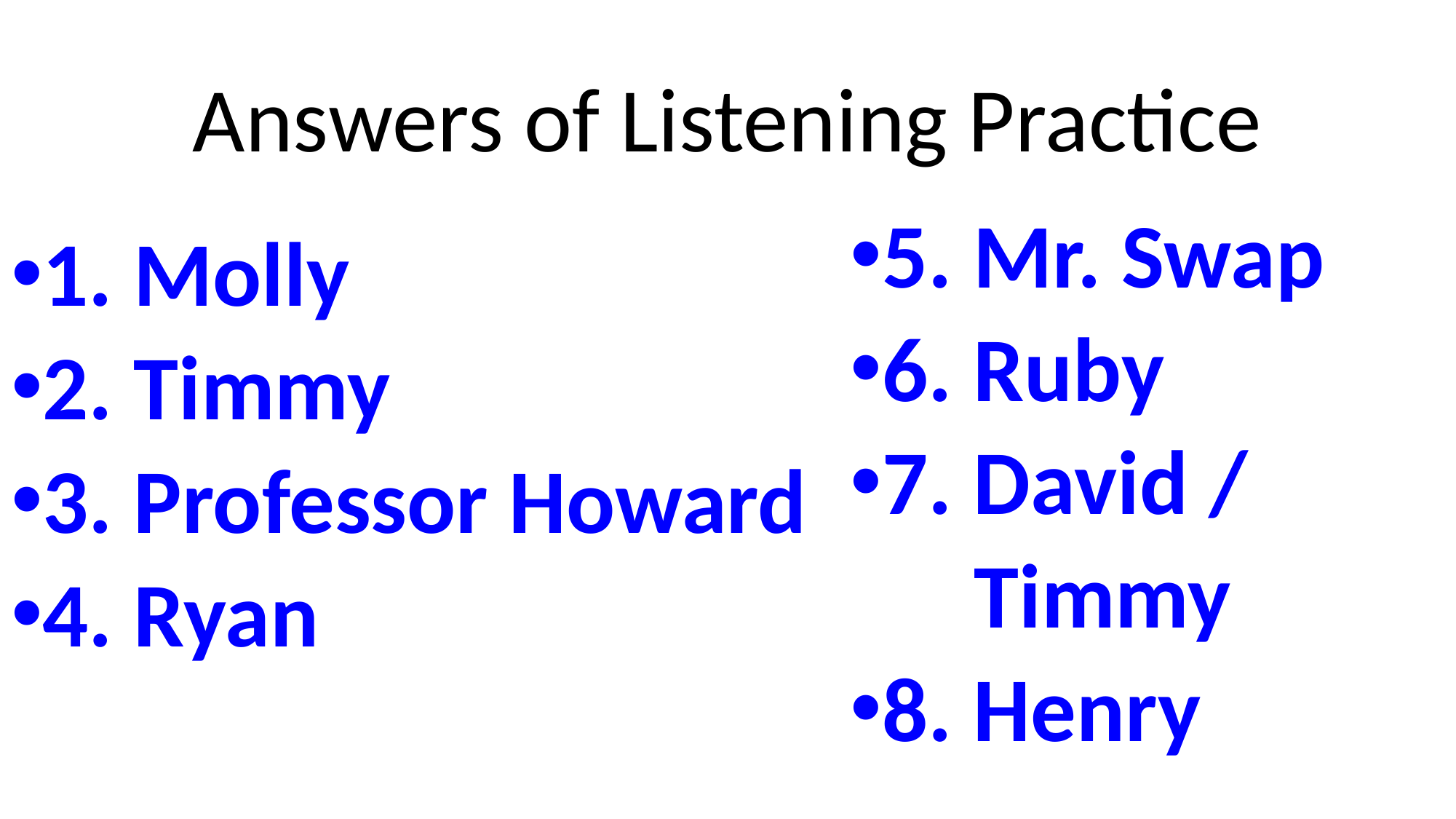

# Answers of Listening Practice
5. Mr. Swap
6. Ruby
7. David /
      Timmy
8. Henry
1. Molly
2. Timmy
3. Professor Howard
4. Ryan